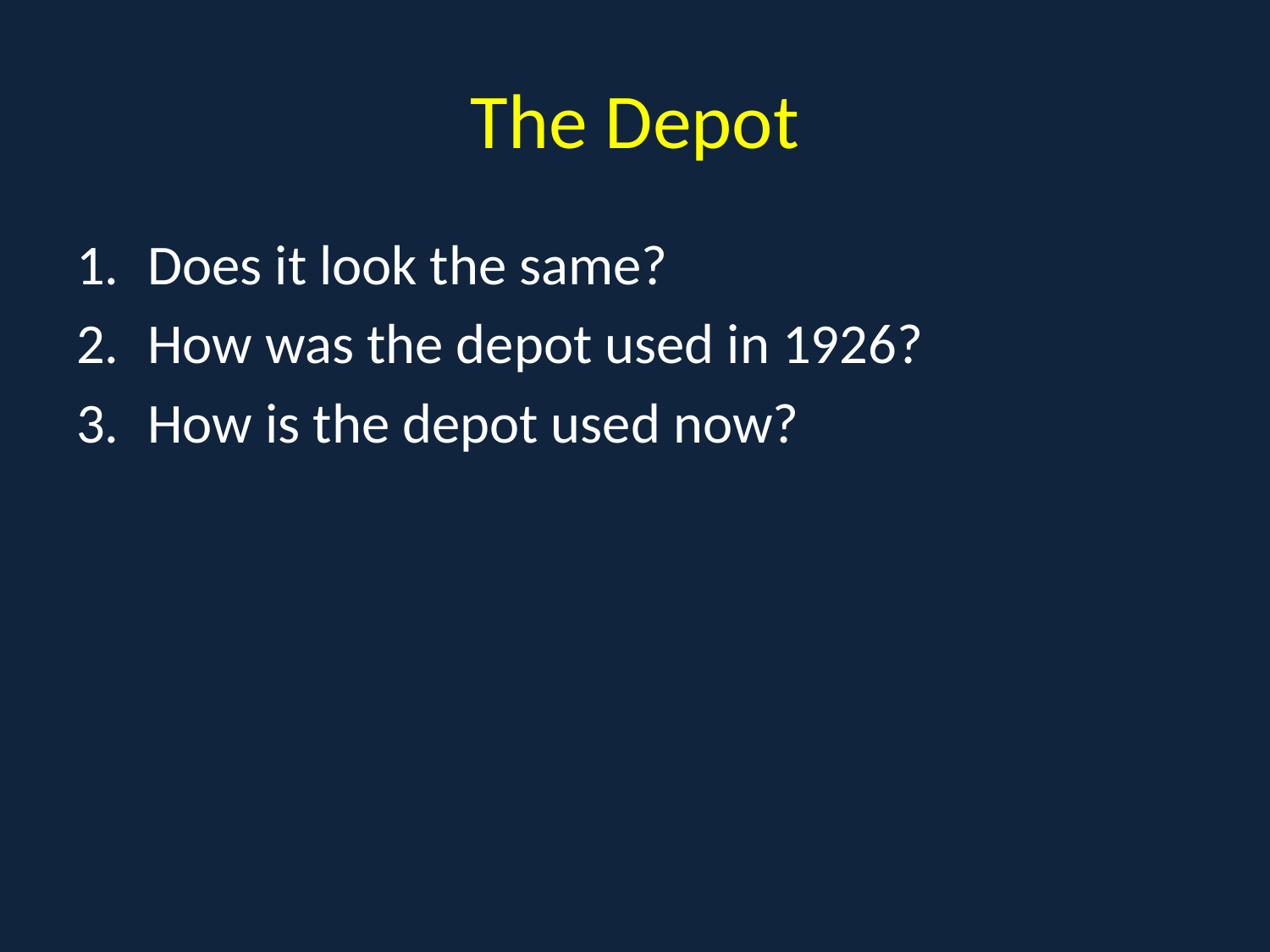

# The Depot
Does it look the same?
How was the depot used in 1926?
How is the depot used now?